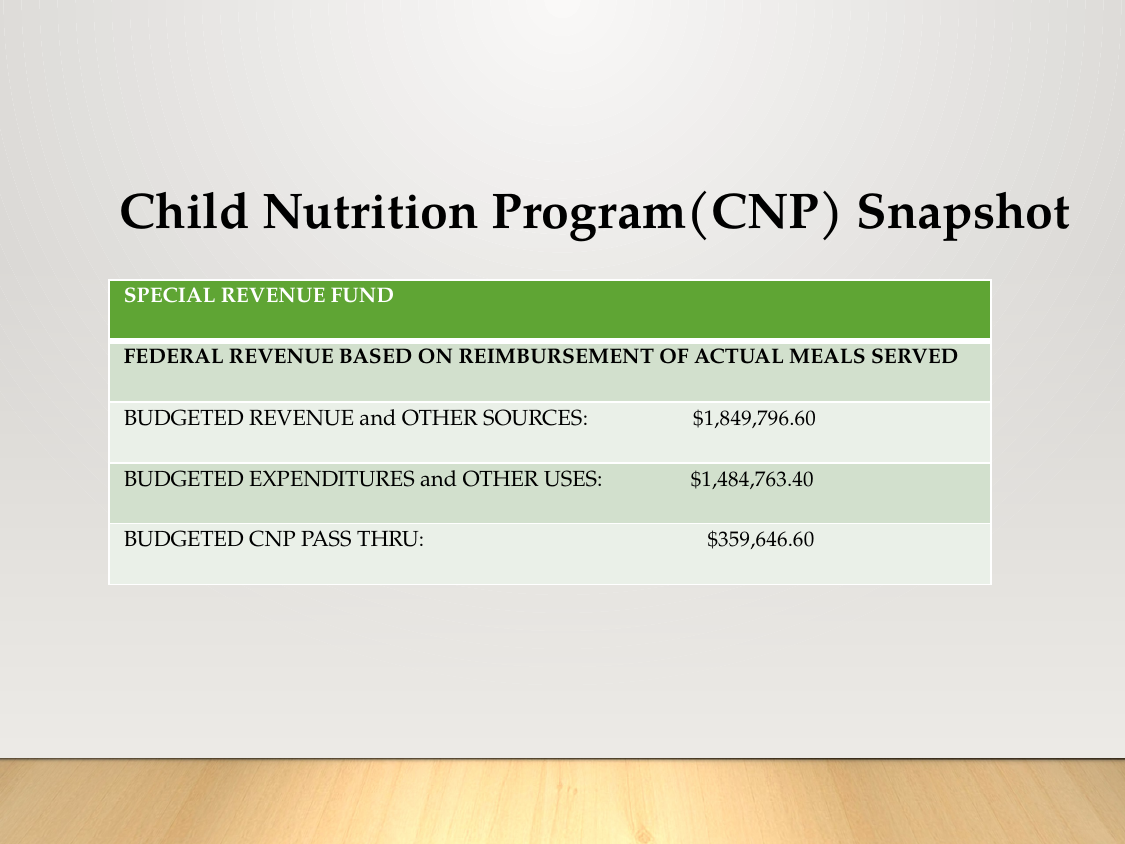

Child Nutrition Program(CNP) Snapshot
| SPECIAL REVENUE FUND |
| --- |
| FEDERAL REVENUE BASED ON REIMBURSEMENT OF ACTUAL MEALS SERVED |
| BUDGETED REVENUE and OTHER SOURCES: $1,849,796.60 |
| BUDGETED EXPENDITURES and OTHER USES: $1,484,763.40 |
| BUDGETED CNP PASS THRU: $359,646.60 |